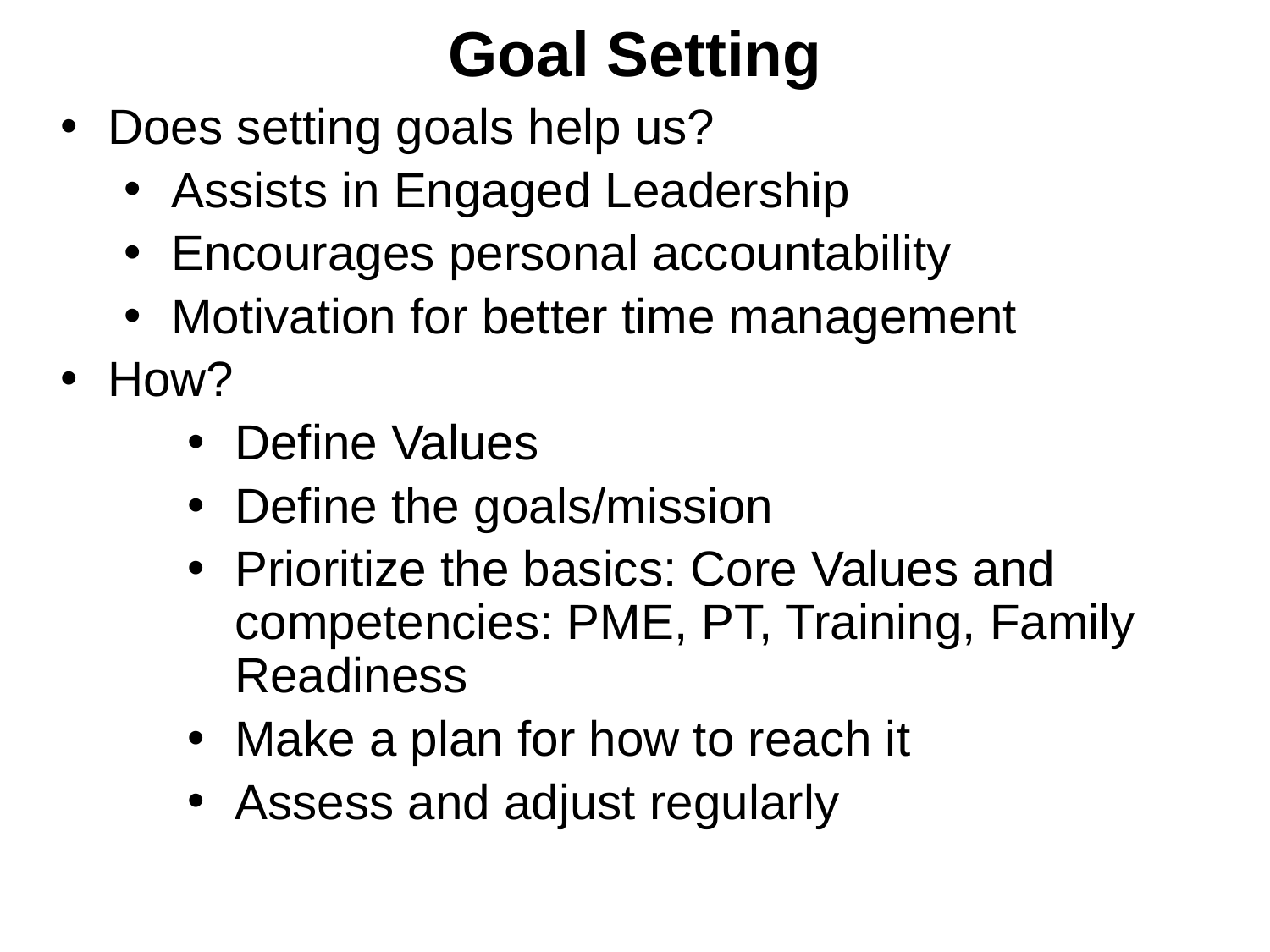

Goal Setting
Does setting goals help us?
Assists in Engaged Leadership
Encourages personal accountability
Motivation for better time management
How?
Define Values
Define the goals/mission
Prioritize the basics: Core Values and competencies: PME, PT, Training, Family Readiness
Make a plan for how to reach it
Assess and adjust regularly